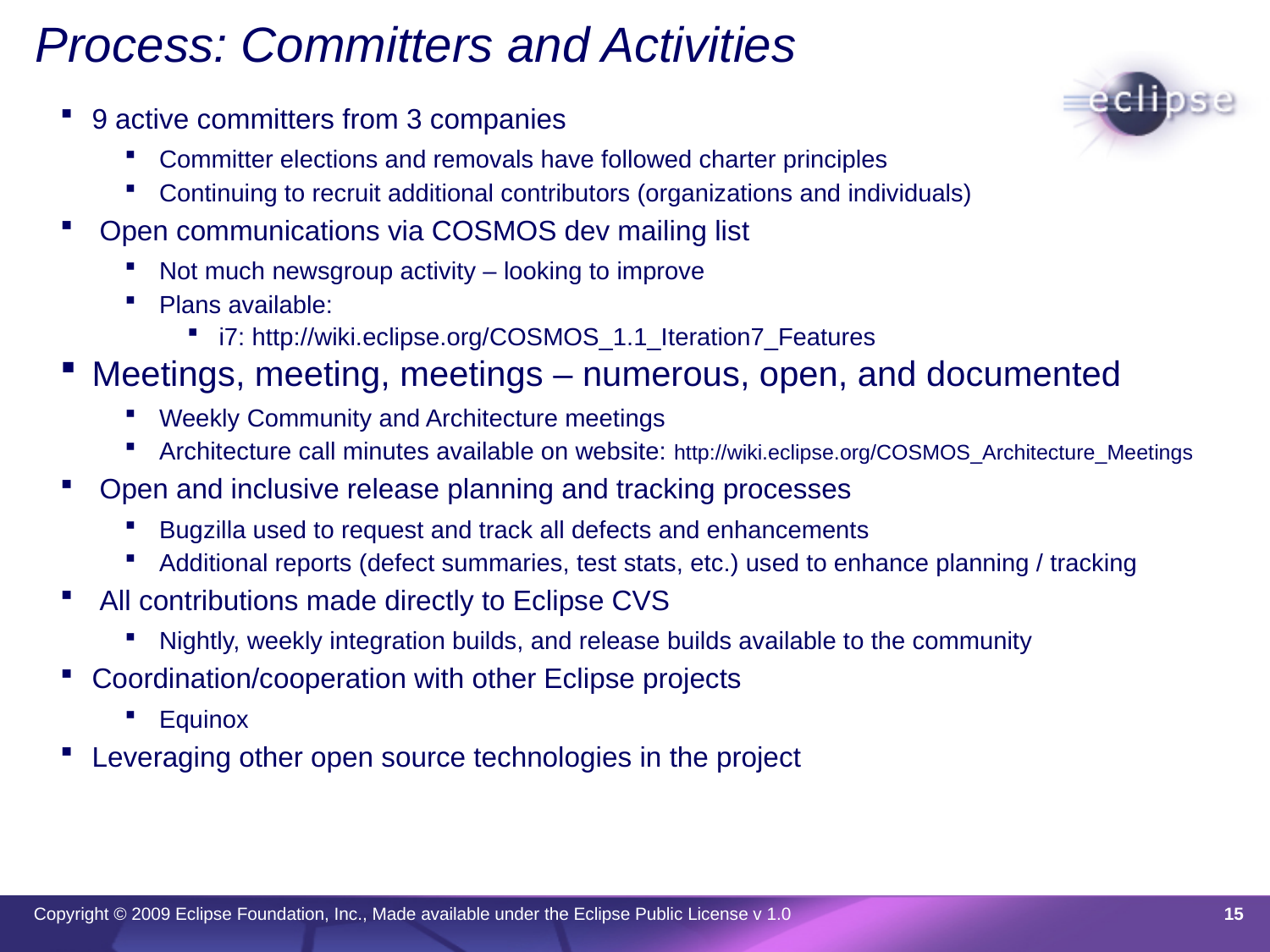

# Process: Committers and Activities
9 active committers from 3 companies
Committer elections and removals have followed charter principles
Continuing to recruit additional contributors (organizations and individuals)
 Open communications via COSMOS dev mailing list
Not much newsgroup activity – looking to improve
Plans available:
i7: http://wiki.eclipse.org/COSMOS_1.1_Iteration7_Features
Meetings, meeting, meetings – numerous, open, and documented
Weekly Community and Architecture meetings
Architecture call minutes available on website: http://wiki.eclipse.org/COSMOS_Architecture_Meetings
 Open and inclusive release planning and tracking processes
Bugzilla used to request and track all defects and enhancements
Additional reports (defect summaries, test stats, etc.) used to enhance planning / tracking
 All contributions made directly to Eclipse CVS
Nightly, weekly integration builds, and release builds available to the community
Coordination/cooperation with other Eclipse projects
Equinox
Leveraging other open source technologies in the project
15